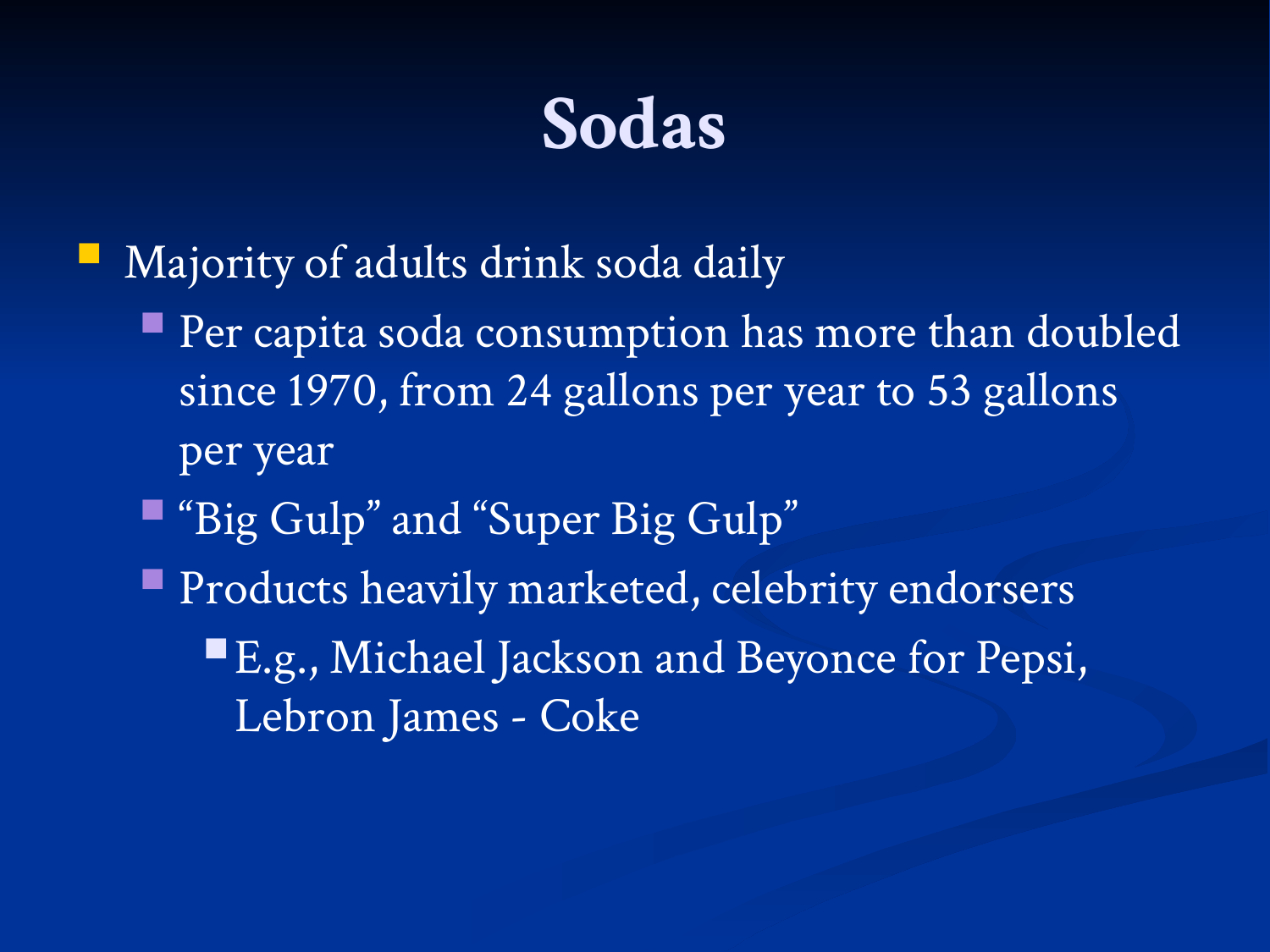

# Sodas
Majority of adults drink soda daily
Per capita soda consumption has more than doubled since 1970, from 24 gallons per year to 53 gallons per year
“Big Gulp” and “Super Big Gulp”
Products heavily marketed, celebrity endorsers
E.g., Michael Jackson and Beyonce for Pepsi, Lebron James - Coke